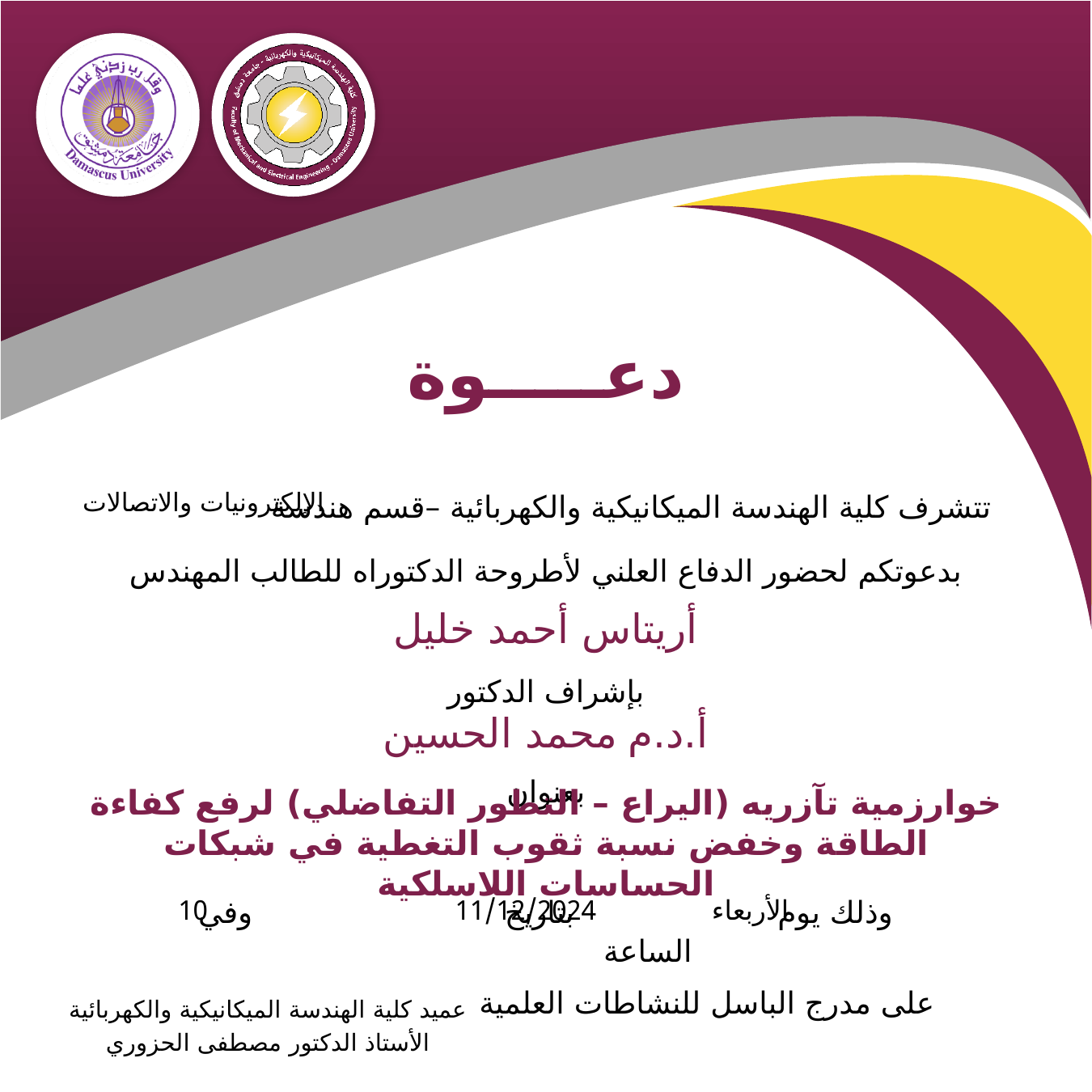

الإلكترونيات والاتصالات
أريتاس أحمد خليل
أ.د.م محمد الحسين
خوارزمية تآزريه (اليراع – التطور التفاضلي) لرفع كفاءة الطاقة وخفض نسبة ثقوب التغطية في شبكات الحساسات اللاسلكية
10
11/12/2024
الأربعاء